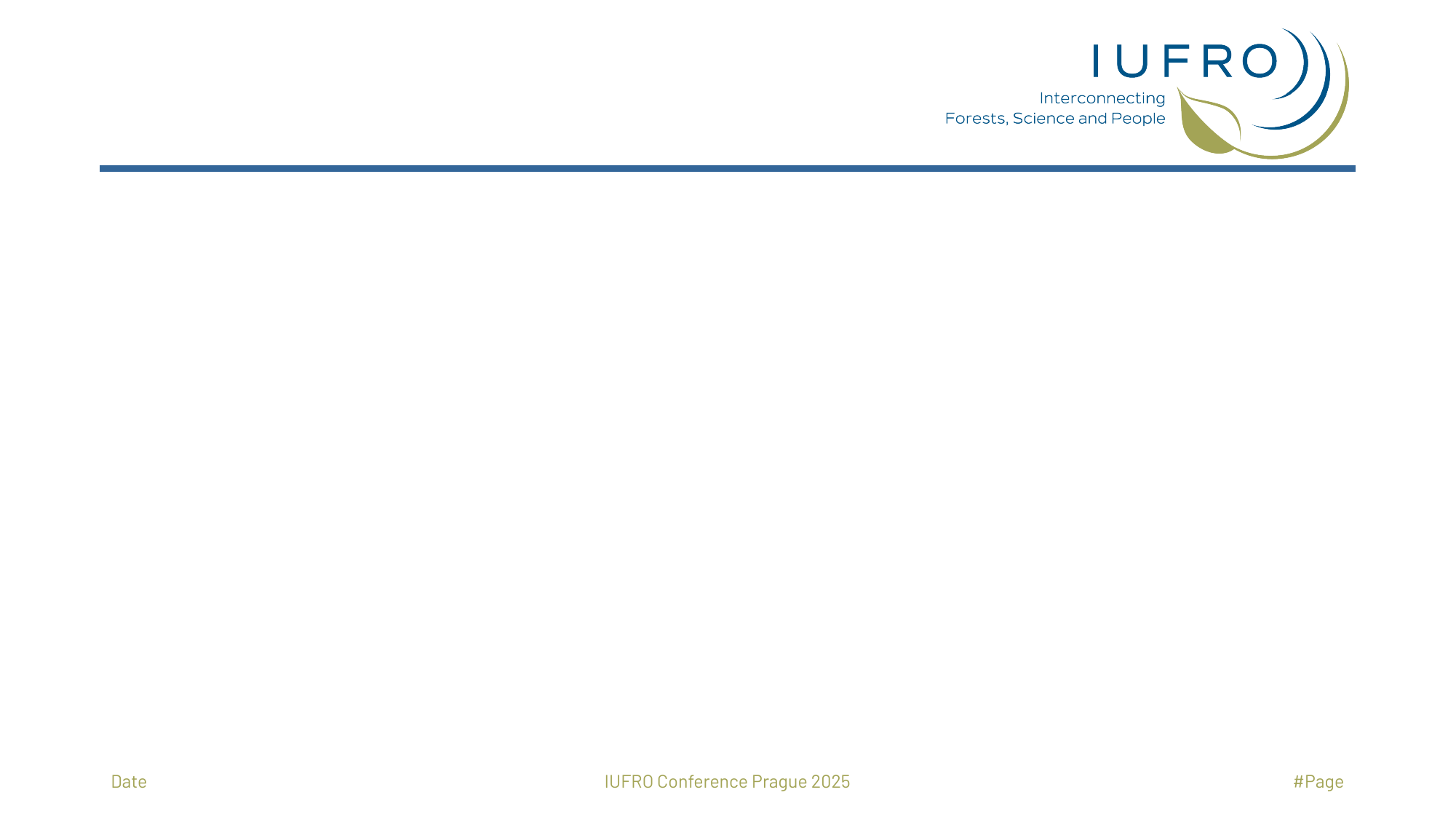

#

Date
IUFRO Conference Prague 2025
#Page